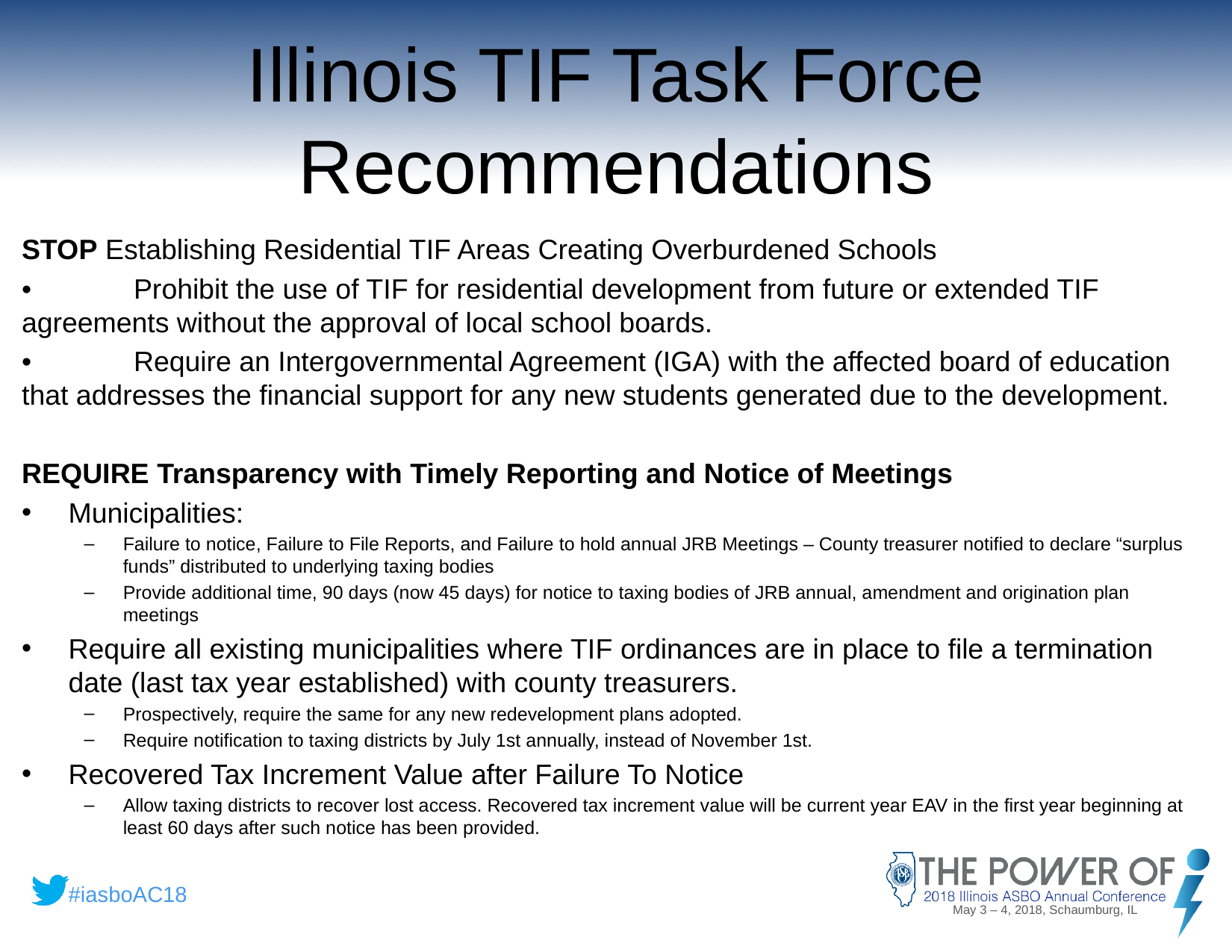

# Illinois TIF Task Force Recommendations
STOP Establishing Residential TIF Areas Creating Overburdened Schools
•	Prohibit the use of TIF for residential development from future or extended TIF agreements without the approval of local school boards.
•	Require an Intergovernmental Agreement (IGA) with the affected board of education that addresses the financial support for any new students generated due to the development.

REQUIRE Transparency with Timely Reporting and Notice of Meetings
Municipalities:
Failure to notice, Failure to File Reports, and Failure to hold annual JRB Meetings – County treasurer notified to declare “surplus funds” distributed to underlying taxing bodies
Provide additional time, 90 days (now 45 days) for notice to taxing bodies of JRB annual, amendment and origination plan meetings
Require all existing municipalities where TIF ordinances are in place to file a termination date (last tax year established) with county treasurers.
Prospectively, require the same for any new redevelopment plans adopted.
Require notification to taxing districts by July 1st annually, instead of November 1st.
Recovered Tax Increment Value after Failure To Notice
Allow taxing districts to recover lost access. Recovered tax increment value will be current year EAV in the first year beginning at least 60 days after such notice has been provided.